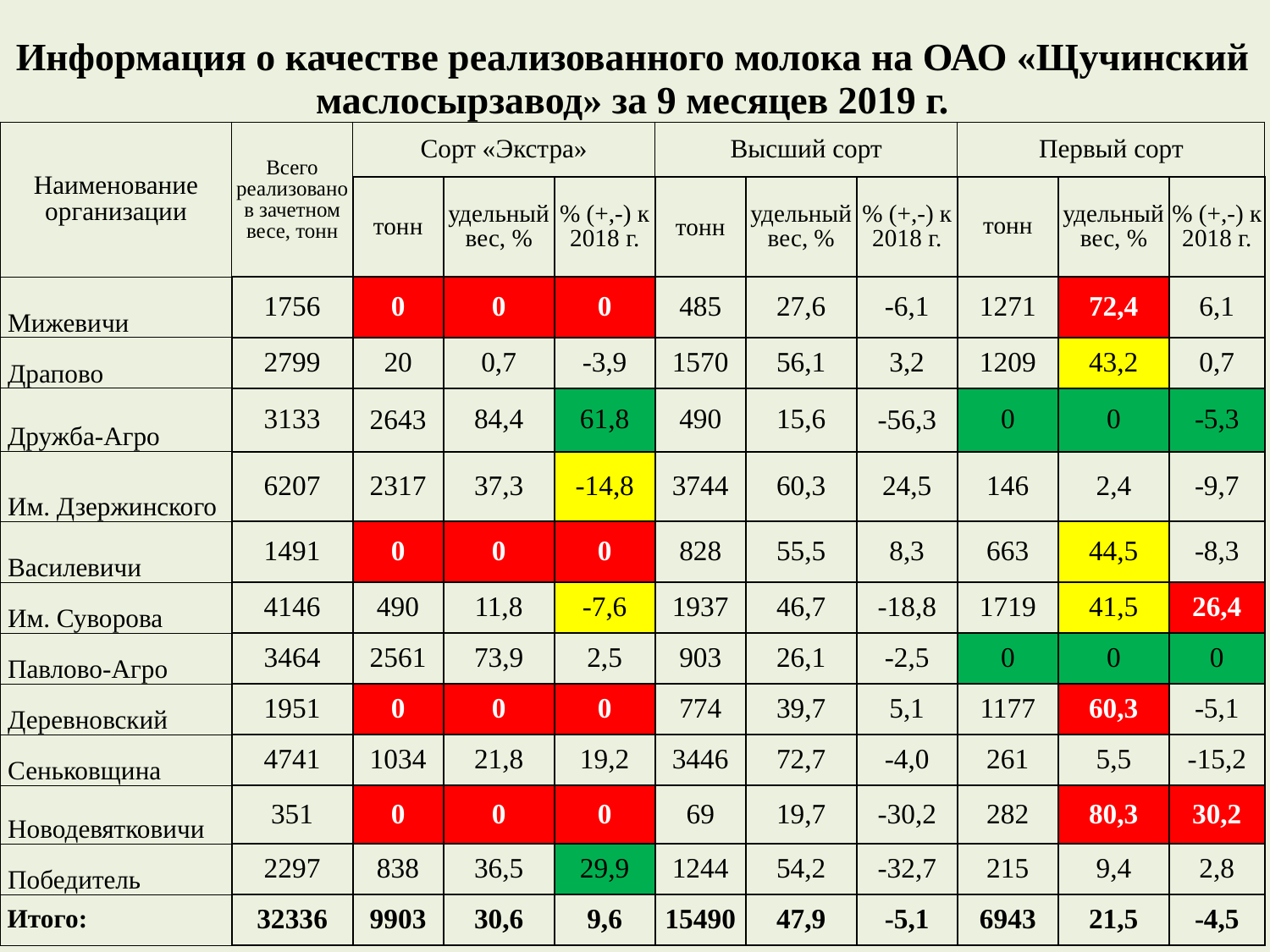

| Информация о качестве реализованного молока на ОАО «Щучинский маслосырзавод» за 9 месяцев 2019 г. |  |  |  |  |  |  |  |  |  |  |
| --- | --- | --- | --- | --- | --- | --- | --- | --- | --- | --- |
| Наименование организации | Всего реализовано в зачетном весе, тонн | Сорт «Экстра» |  |  | Высший сорт |  |  | Первый сорт |  |  |
|  |  | тонн | удельный вес, % | % (+,-) к 2018 г. | тонн | удельный вес, % | % (+,-) к 2018 г. | тонн | удельный вес, % | % (+,-) к 2018 г. |
| Мижевичи | 1756 | 0 | 0 | 0 | 485 | 27,6 | -6,1 | 1271 | 72,4 | 6,1 |
| Драпово | 2799 | 20 | 0,7 | -3,9 | 1570 | 56,1 | 3,2 | 1209 | 43,2 | 0,7 |
| Дружба-Агро | 3133 | 2643 | 84,4 | 61,8 | 490 | 15,6 | -56,3 | 0 | 0 | -5,3 |
| Им. Дзержинского | 6207 | 2317 | 37,3 | -14,8 | 3744 | 60,3 | 24,5 | 146 | 2,4 | -9,7 |
| Василевичи | 1491 | 0 | 0 | 0 | 828 | 55,5 | 8,3 | 663 | 44,5 | -8,3 |
| Им. Суворова | 4146 | 490 | 11,8 | -7,6 | 1937 | 46,7 | -18,8 | 1719 | 41,5 | 26,4 |
| Павлово-Агро | 3464 | 2561 | 73,9 | 2,5 | 903 | 26,1 | -2,5 | 0 | 0 | 0 |
| Деревновский | 1951 | 0 | 0 | 0 | 774 | 39,7 | 5,1 | 1177 | 60,3 | -5,1 |
| Сеньковщина | 4741 | 1034 | 21,8 | 19,2 | 3446 | 72,7 | -4,0 | 261 | 5,5 | -15,2 |
| Новодевятковичи | 351 | 0 | 0 | 0 | 69 | 19,7 | -30,2 | 282 | 80,3 | 30,2 |
| Победитель | 2297 | 838 | 36,5 | 29,9 | 1244 | 54,2 | -32,7 | 215 | 9,4 | 2,8 |
| Итого: | 32336 | 9903 | 30,6 | 9,6 | 15490 | 47,9 | -5,1 | 6943 | 21,5 | -4,5 |